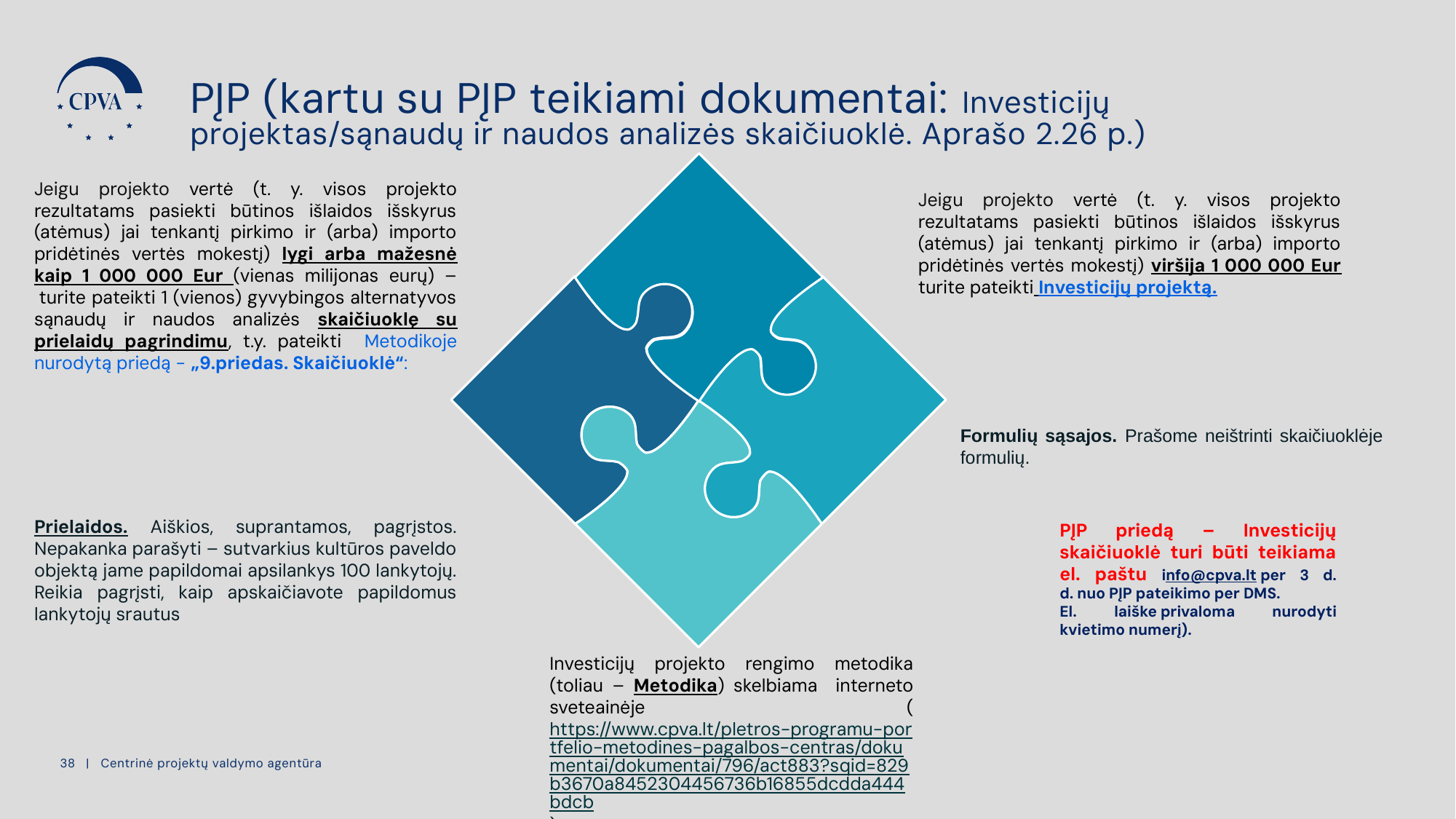

PĮP (kartu su PĮP teikiami dokumentai: Investicijų projektas/sąnaudų ir naudos analizės skaičiuoklė. Aprašo 2.26 p.)
Jeigu projekto vertė (t. y. visos projekto rezultatams pasiekti būtinos išlaidos išskyrus (atėmus) jai tenkantį pirkimo ir (arba) importo pridėtinės vertės mokestį) lygi arba mažesnė kaip 1 000 000 Eur (vienas milijonas eurų) –  turite pateikti 1 (vienos) gyvybingos alternatyvos sąnaudų ir naudos analizės skaičiuoklę su prielaidų pagrindimu, t.y. pateikti  Metodikoje nurodytą priedą - „9.priedas. Skaičiuoklė“:
Jeigu projekto vertė (t. y. visos projekto rezultatams pasiekti būtinos išlaidos išskyrus (atėmus) jai tenkantį pirkimo ir (arba) importo pridėtinės vertės mokestį) viršija 1 000 000 Eur turite pateikti Investicijų projektą.

Formulių sąsajos. Prašome neištrinti skaičiuoklėje formulių.
Prielaidos. Aiškios, suprantamos, pagrįstos. Nepakanka parašyti – sutvarkius kultūros paveldo objektą jame papildomai apsilankys 100 lankytojų. Reikia pagrįsti, kaip apskaičiavote papildomus lankytojų srautus
PĮP priedą – Investicijų skaičiuoklė turi būti teikiama el. paštu info@cpva.lt per 3 d. d. nuo PĮP pateikimo per DMS.
El. laiške privaloma nurodyti kvietimo numerį).
Investicijų projekto rengimo metodika (toliau – Metodika) skelbiama  interneto sveteainėje (https://www.cpva.lt/pletros-programu-portfelio-metodines-pagalbos-centras/dokumentai/dokumentai/796/act883?sqid=829b3670a8452304456736b16855dcdda444bdcb)
38   |   Centrinė projektų valdymo agentūra